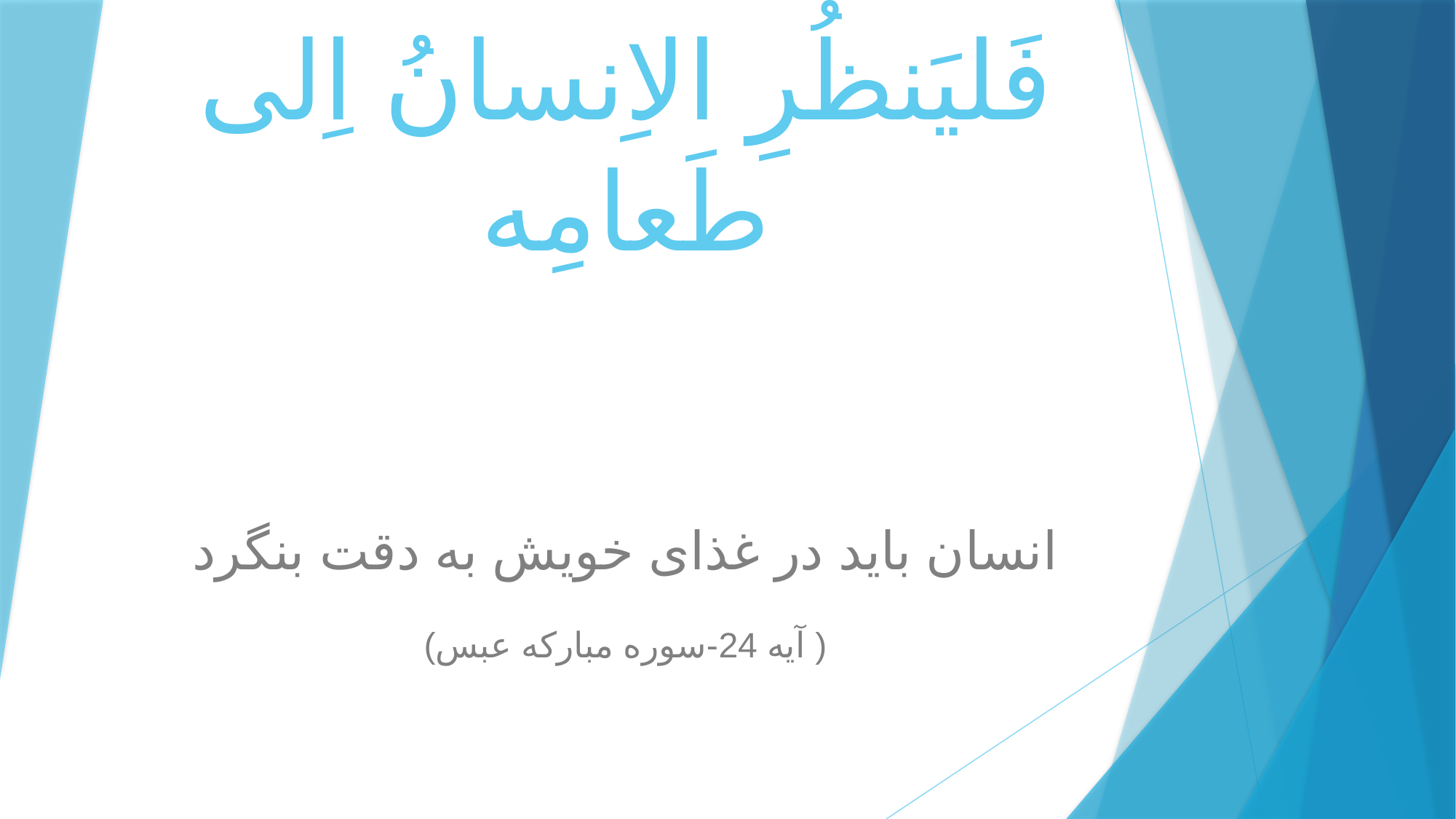

# فَلیَنظُرِ الاِنسانُ اِلی طَعامِه

انسان باید در غذای خویش به دقت بنگرد
( آیه 24-سوره مبارکه عبس)